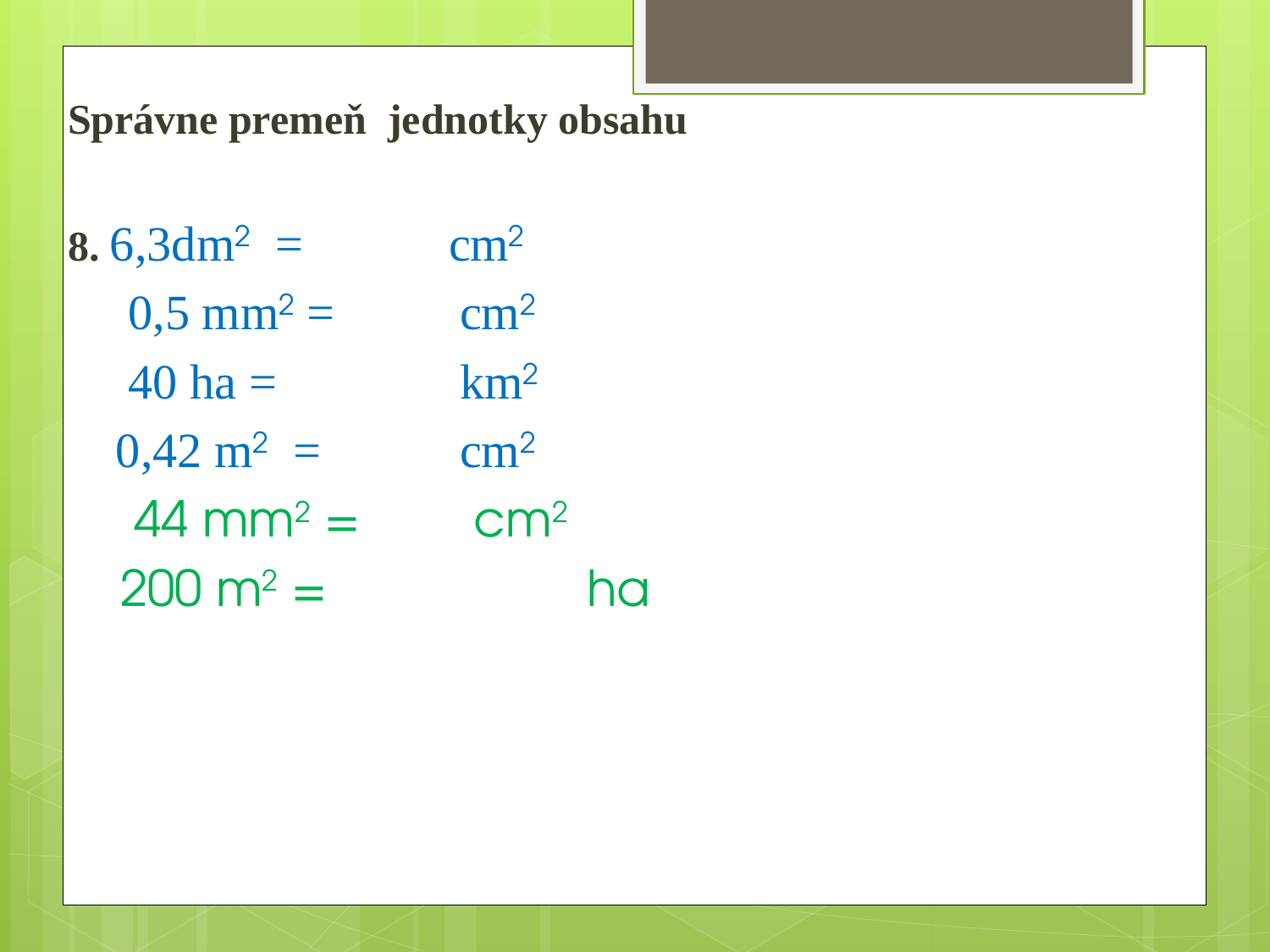

Správne premeň  jednotky obsahu

8. 6,3dm2  = 		cm2
    0,5 mm2 = 	cm2
    40 ha = 		km2
   0,42 m2  = 	cm2
    44 mm2 =	 cm2
   200 m2 = 		ha